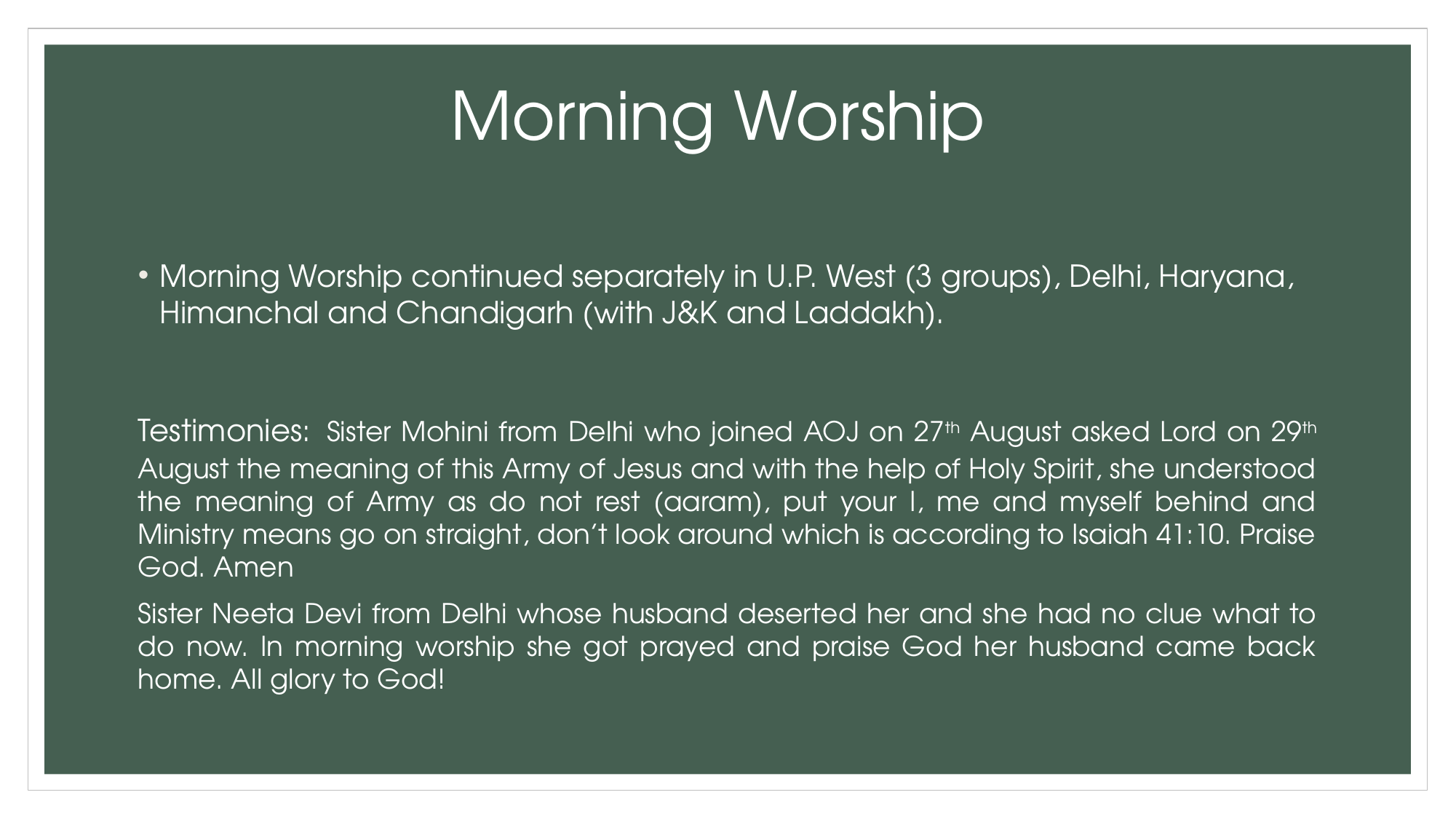

# Morning Worship
Morning Worship continued separately in U.P. West (3 groups), Delhi, Haryana, Himanchal and Chandigarh (with J&K and Laddakh).

Testimonies: Sister Mohini from Delhi who joined AOJ on 27th August asked Lord on 29th August the meaning of this Army of Jesus and with the help of Holy Spirit, she understood the meaning of Army as do not rest (aaram), put your I, me and myself behind and Ministry means go on straight, don’t look around which is according to Isaiah 41:10. Praise God. Amen
Sister Neeta Devi from Delhi whose husband deserted her and she had no clue what to do now. In morning worship she got prayed and praise God her husband came back home. All glory to God!